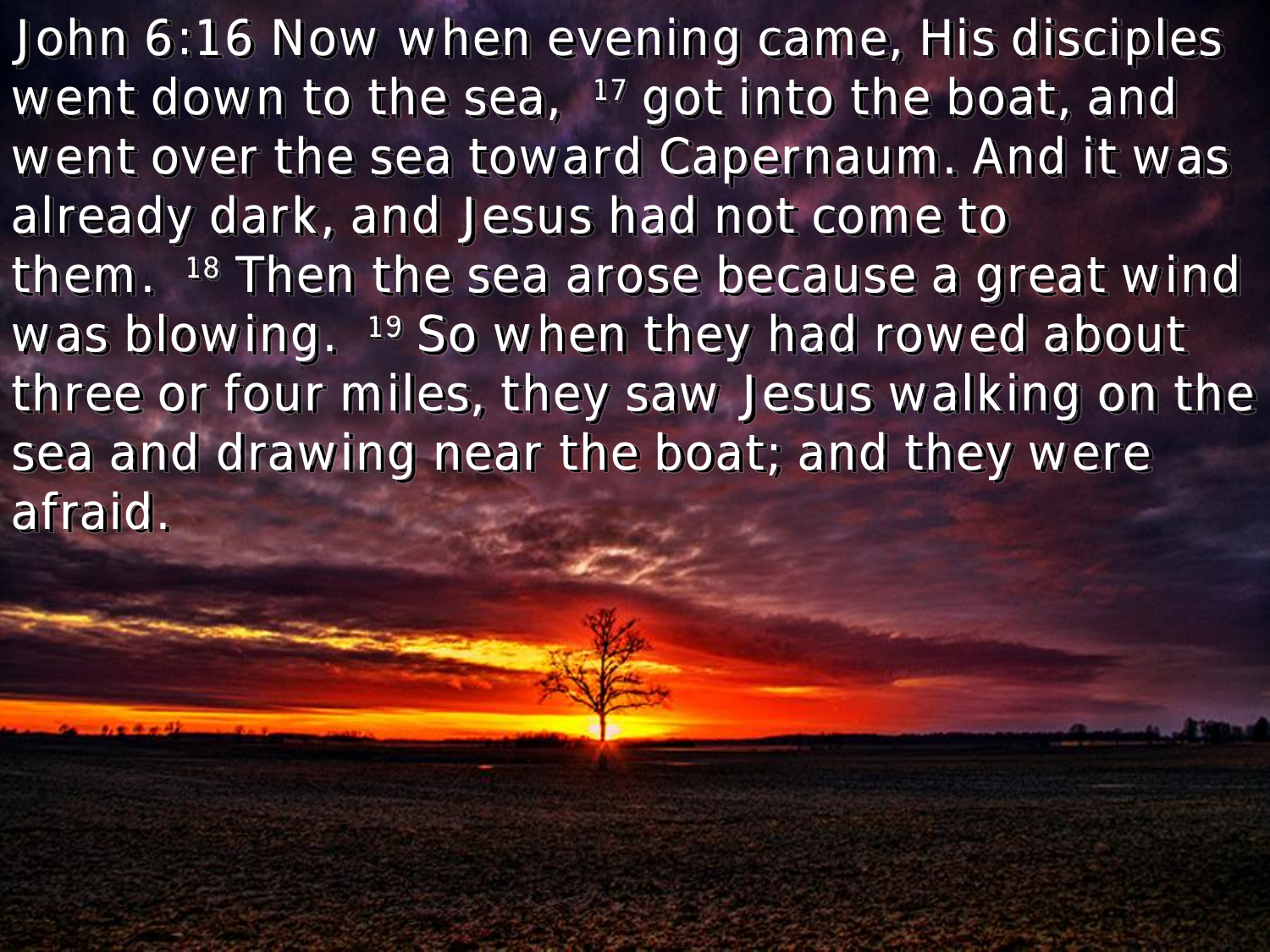

John 6:16 Now when evening came, His disciples went down to the sea,  17 got into the boat, and went over the sea toward Capernaum. And it was already dark, and Jesus had not come to them.  18 Then the sea arose because a great wind was blowing.  19 So when they had rowed about three or four miles, they saw Jesus walking on the sea and drawing near the boat; and they were afraid.